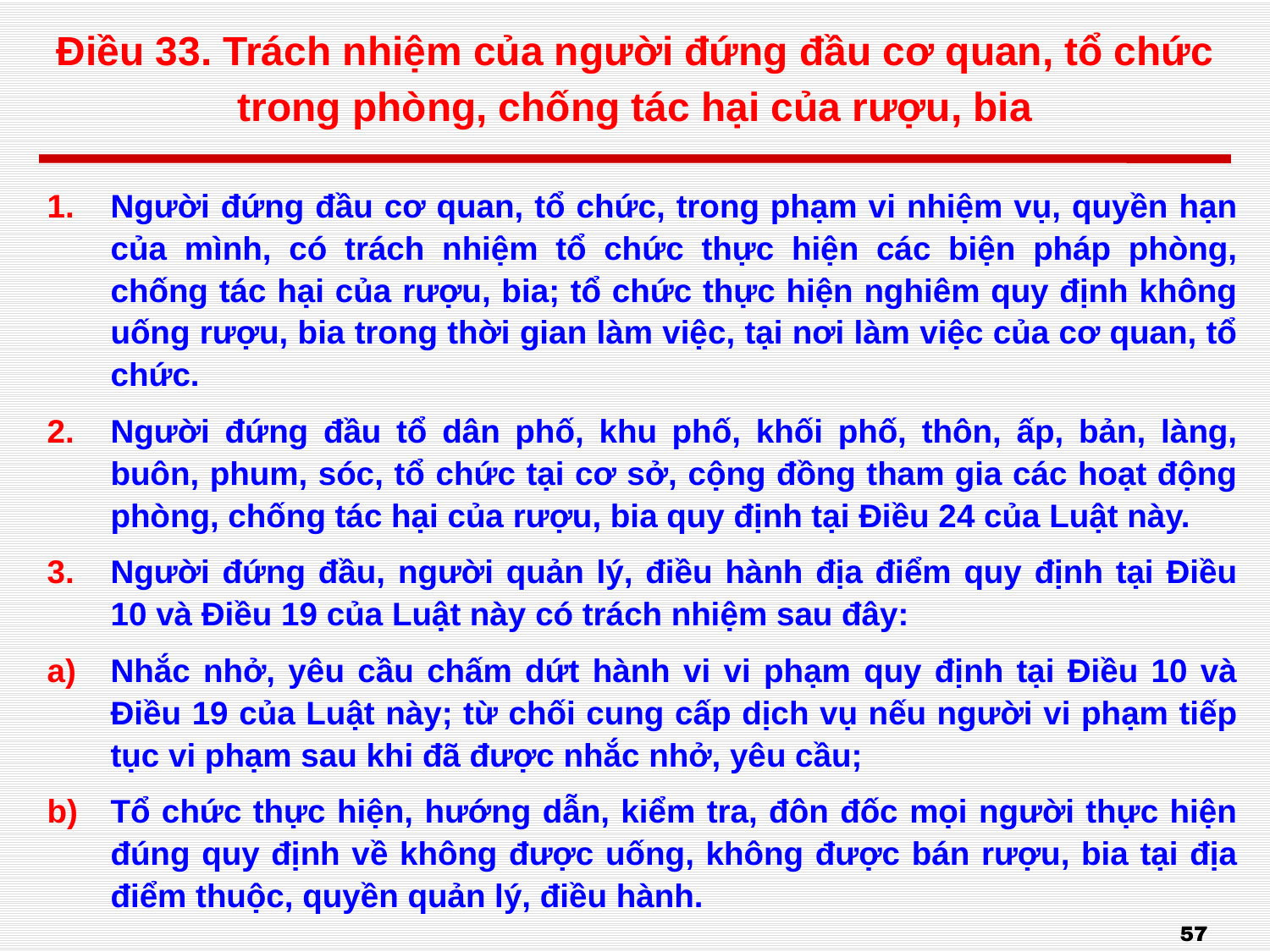

# Điều 33. Trách nhiệm của người đứng đầu cơ quan, tổ chức trong phòng, chống tác hại của rượu, bia
Người đứng đầu cơ quan, tổ chức, trong phạm vi nhiệm vụ, quyền hạn của mình, có trách nhiệm tổ chức thực hiện các biện pháp phòng, chống tác hại của rượu, bia; tổ chức thực hiện nghiêm quy định không uống rượu, bia trong thời gian làm việc, tại nơi làm việc của cơ quan, tổ chức.
Người đứng đầu tổ dân phố, khu phố, khối phố, thôn, ấp, bản, làng, buôn, phum, sóc, tổ chức tại cơ sở, cộng đồng tham gia các hoạt động phòng, chống tác hại của rượu, bia quy định tại Điều 24 của Luật này.
Người đứng đầu, người quản lý, điều hành địa điểm quy định tại Điều 10 và Điều 19 của Luật này có trách nhiệm sau đây:
Nhắc nhở, yêu cầu chấm dứt hành vi vi phạm quy định tại Điều 10 và Điều 19 của Luật này; từ chối cung cấp dịch vụ nếu người vi phạm tiếp tục vi phạm sau khi đã được nhắc nhở, yêu cầu;
Tổ chức thực hiện, hướng dẫn, kiểm tra, đôn đốc mọi người thực hiện đúng quy định về không được uống, không được bán rượu, bia tại địa điểm thuộc, quyền quản lý, điều hành.